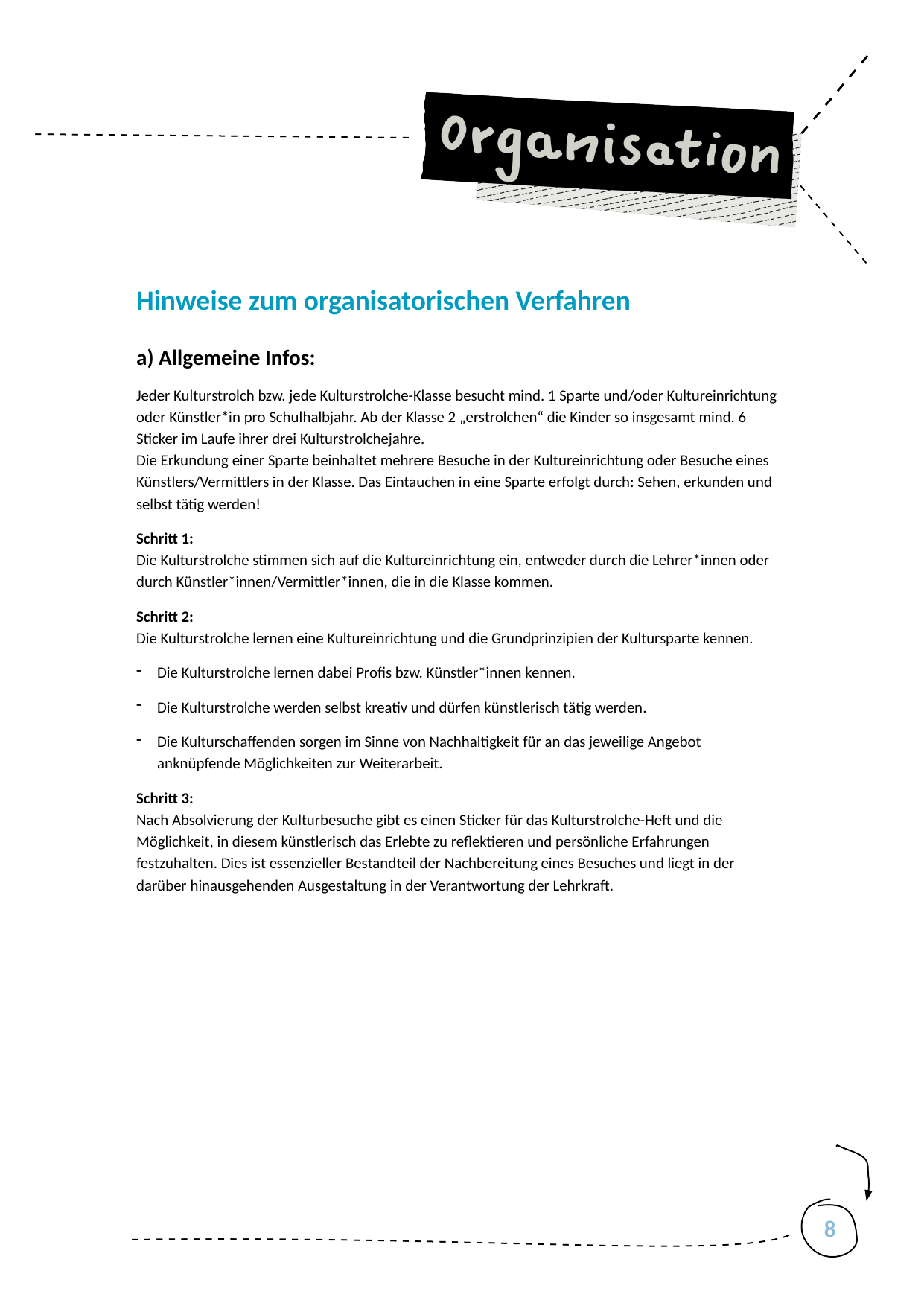

# Hinweise zum organisatorischen Verfahren
a) Allgemeine Infos:
Jeder Kulturstrolch bzw. jede Kulturstrolche-Klasse besucht mind. 1 Sparte und/oder Kultureinrichtung oder Künstler*in pro Schulhalbjahr. Ab der Klasse 2 „erstrolchen“ die Kinder so insgesamt mind. 6 Sticker im Laufe ihrer drei Kulturstrolchejahre. 
Die Erkundung einer Sparte beinhaltet mehrere Besuche in der Kultureinrichtung oder Besuche eines Künstlers/Vermittlers in der Klasse. Das Eintauchen in eine Sparte erfolgt durch: Sehen, erkunden und selbst tätig werden!
Schritt 1: 
Die Kulturstrolche stimmen sich auf die Kultureinrichtung ein, entweder durch die Lehrer*innen oder durch Künstler*innen/Vermittler*innen, die in die Klasse kommen.
Schritt 2: 
Die Kulturstrolche lernen eine Kultureinrichtung und die Grundprinzipien der Kultursparte kennen.
Die Kulturstrolche lernen dabei Profis bzw. Künstler*innen kennen.
Die Kulturstrolche werden selbst kreativ und dürfen künstlerisch tätig werden.
Die Kulturschaffenden sorgen im Sinne von Nachhaltigkeit für an das jeweilige Angebot anknüpfende Möglichkeiten zur Weiterarbeit.
Schritt 3: 
Nach Absolvierung der Kulturbesuche gibt es einen Sticker für das Kulturstrolche-Heft und die Möglichkeit, in diesem künstlerisch das Erlebte zu reflektieren und persönliche Erfahrungen festzuhalten. Dies ist essenzieller Bestandteil der Nachbereitung eines Besuches und liegt in der darüber hinausgehenden Ausgestaltung in der Verantwortung der Lehrkraft.

8